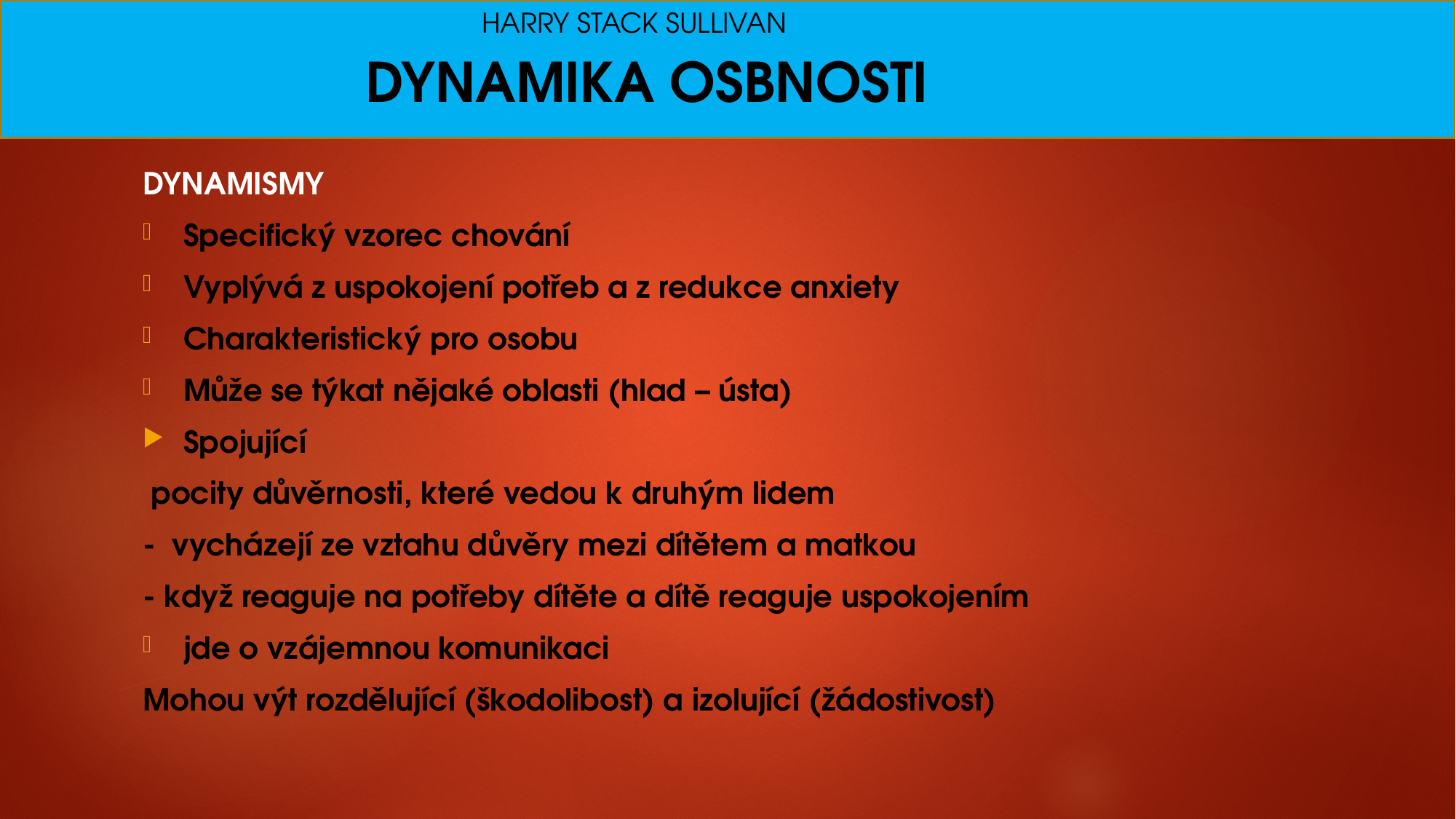

# HARRY STACK SULLIVAN DYNAMIKA OSBNOSTI
DYNAMISMY
Specifický vzorec chování
Vyplývá z uspokojení potřeb a z redukce anxiety
Charakteristický pro osobu
Může se týkat nějaké oblasti (hlad – ústa)
Spojující
 pocity důvěrnosti, které vedou k druhým lidem
-  vycházejí ze vztahu důvěry mezi dítětem a matkou
- když reaguje na potřeby dítěte a dítě reaguje uspokojením
jde o vzájemnou komunikaci
Mohou výt rozdělující (škodolibost) a izolující (žádostivost)